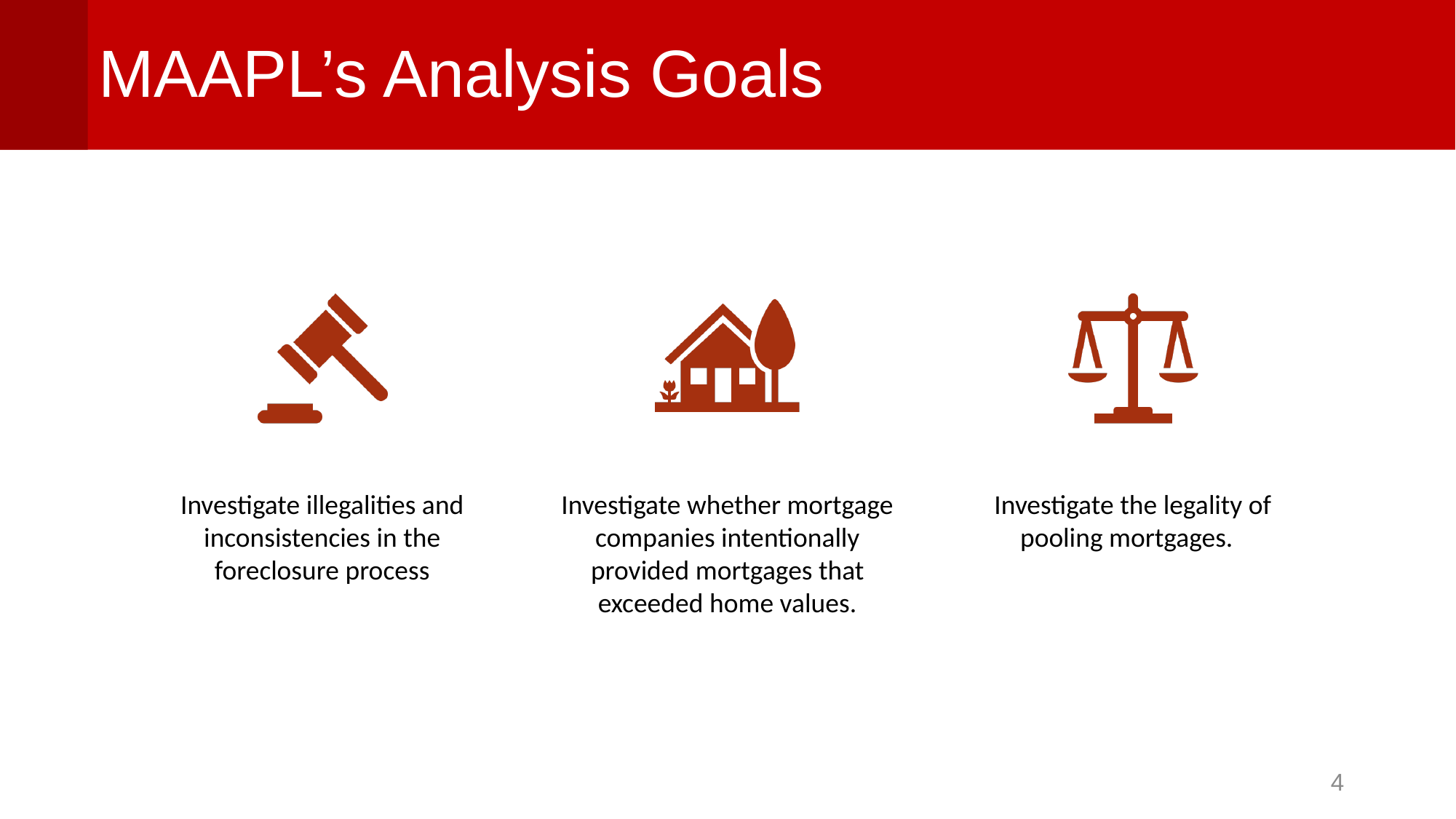

# MAAPL’s Analysis Goals
Investigate illegalities and inconsistencies in the foreclosure process
Investigate whether mortgage companies intentionally provided mortgages that exceeded home values.
Investigate the legality of pooling mortgages.
4